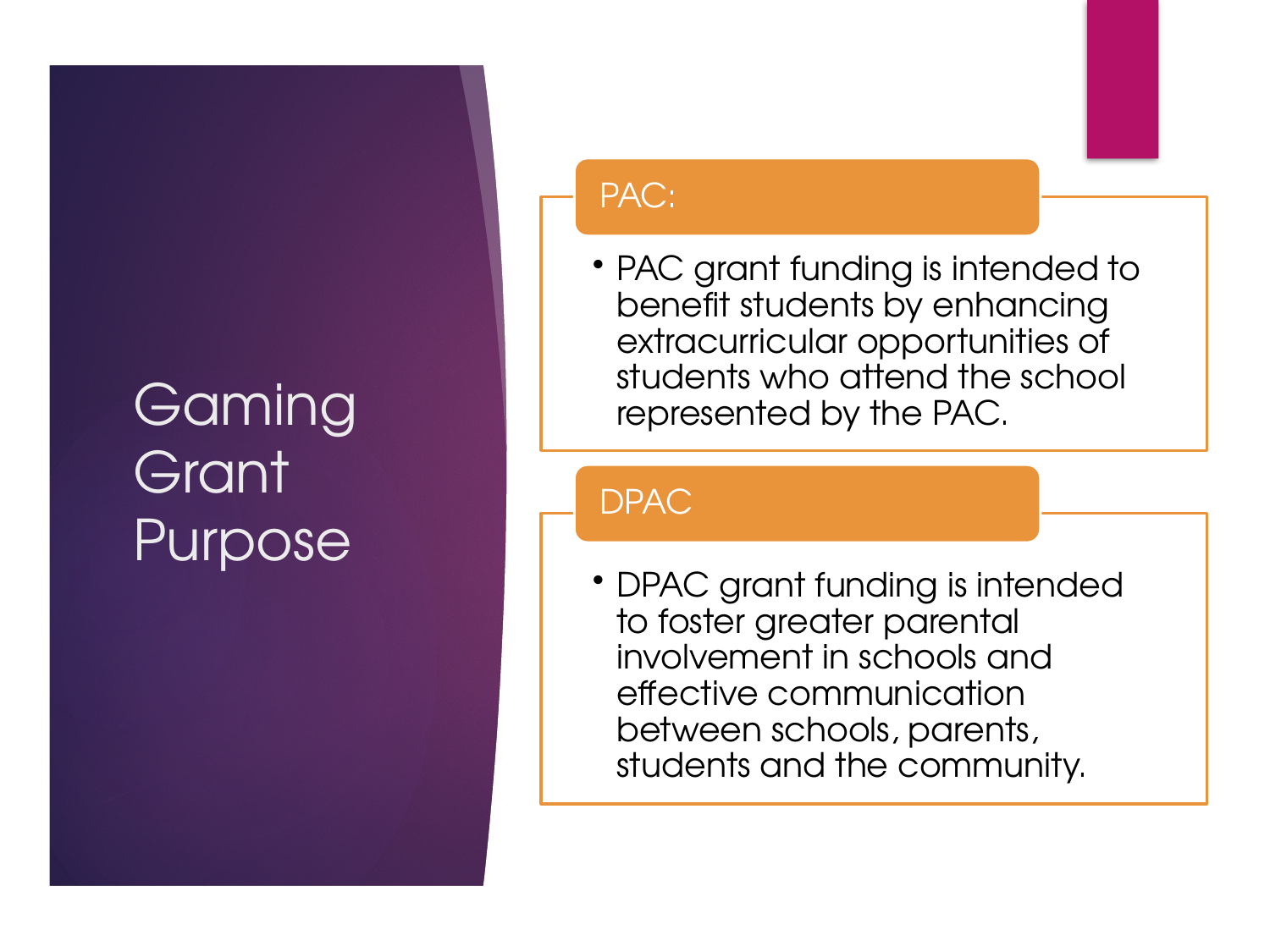

PAC grant funding is intended to benefit students by enhancing extracurricular opportunities of students who attend the school represented by the PAC.
PAC:
DPAC grant funding is intended to foster greater parental involvement in schools and effective communication between schools, parents, students and the community.
DPAC
# Gaming Grant Purpose